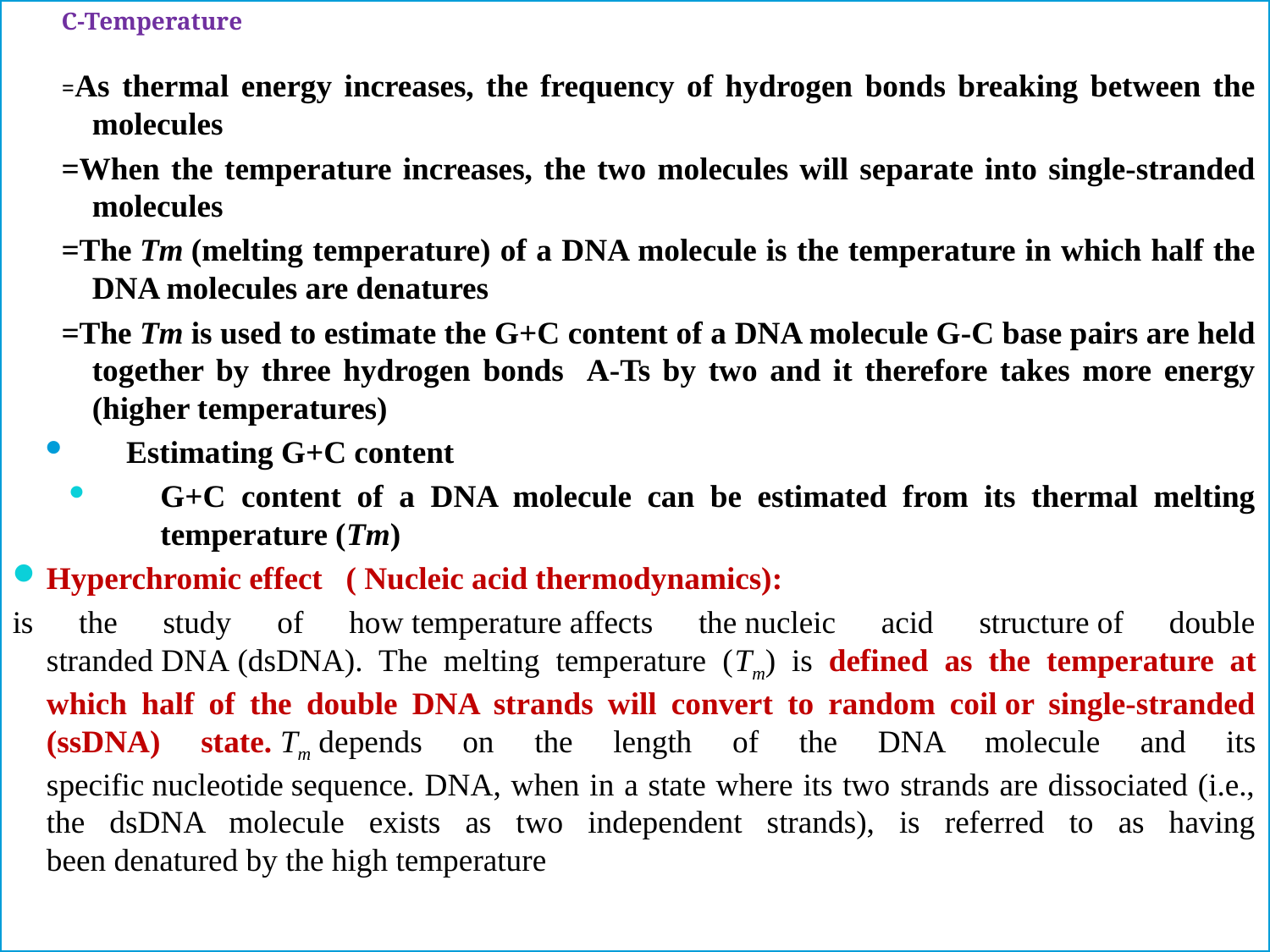

C-Temperature

=As thermal energy increases, the frequency of hydrogen bonds breaking between the molecules
=When the temperature increases, the two molecules will separate into single-stranded molecules
=The Tm (melting temperature) of a DNA molecule is the temperature in which half the DNA molecules are denatures
=The Tm is used to estimate the G+C content of a DNA molecule G-C base pairs are held together by three hydrogen bonds  A-Ts by two and it therefore takes more energy (higher temperatures)
Estimating G+C content
G+C content of a DNA molecule can be estimated from its thermal melting temperature (Tm)
Hyperchromic effect   ( Nucleic acid thermodynamics):
is the study of how temperature affects the nucleic acid structure of double stranded DNA (dsDNA). The melting temperature (Tm) is defined as the temperature at which half of the double DNA strands will convert to random coil or single-stranded (ssDNA) state. Tm depends on the length of the DNA molecule and its specific nucleotide sequence. DNA, when in a state where its two strands are dissociated (i.e., the dsDNA molecule exists as two independent strands), is referred to as having been denatured by the high temperature